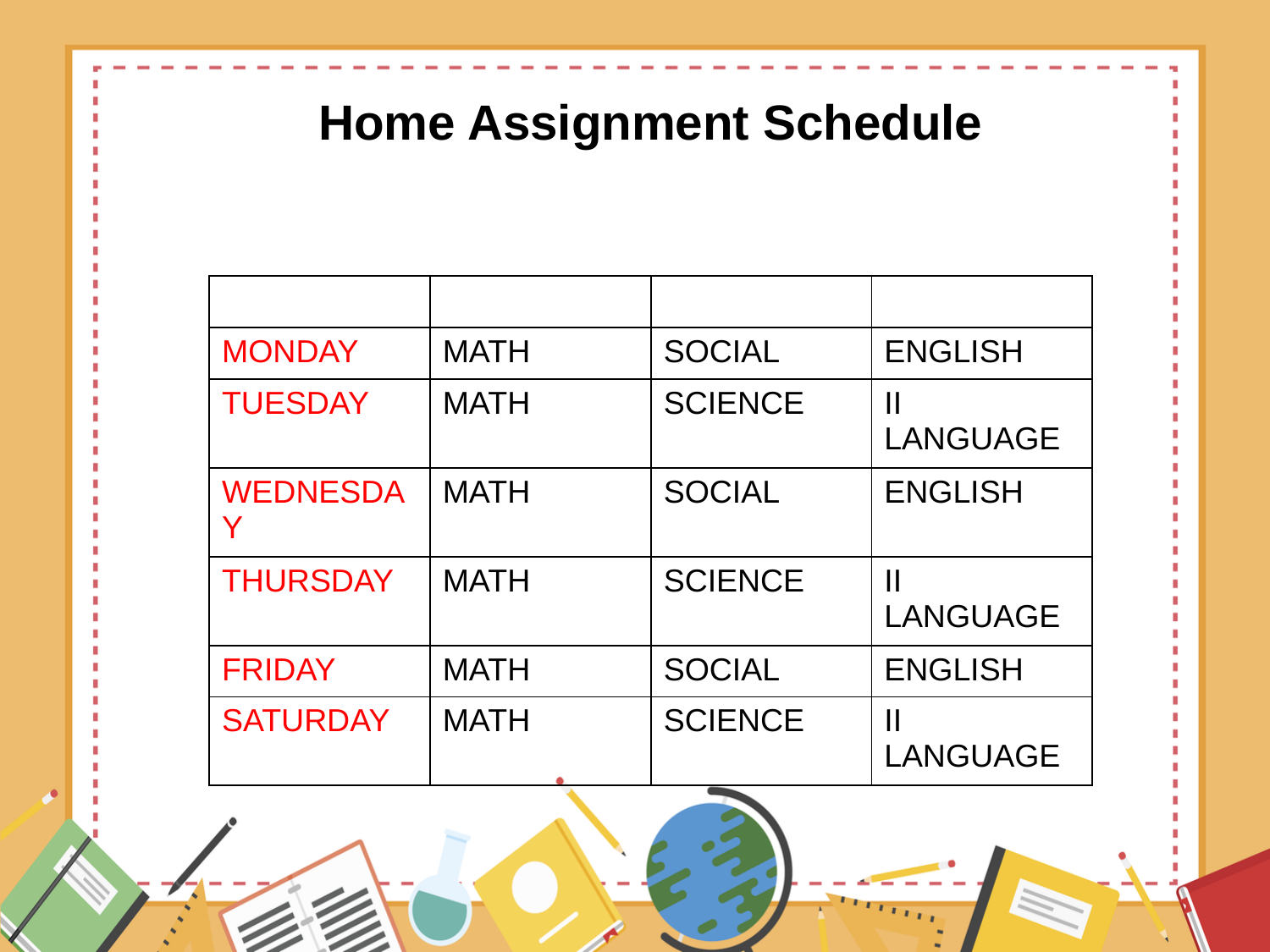

Home Assignment Schedule
|  |  |  |  |
| --- | --- | --- | --- |
| MONDAY | MATH | SOCIAL | ENGLISH |
| TUESDAY | MATH | SCIENCE | II LANGUAGE |
| WEDNESDAY | MATH | SOCIAL | ENGLISH |
| THURSDAY | MATH | SCIENCE | II LANGUAGE |
| FRIDAY | MATH | SOCIAL | ENGLISH |
| SATURDAY | MATH | SCIENCE | II LANGUAGE |